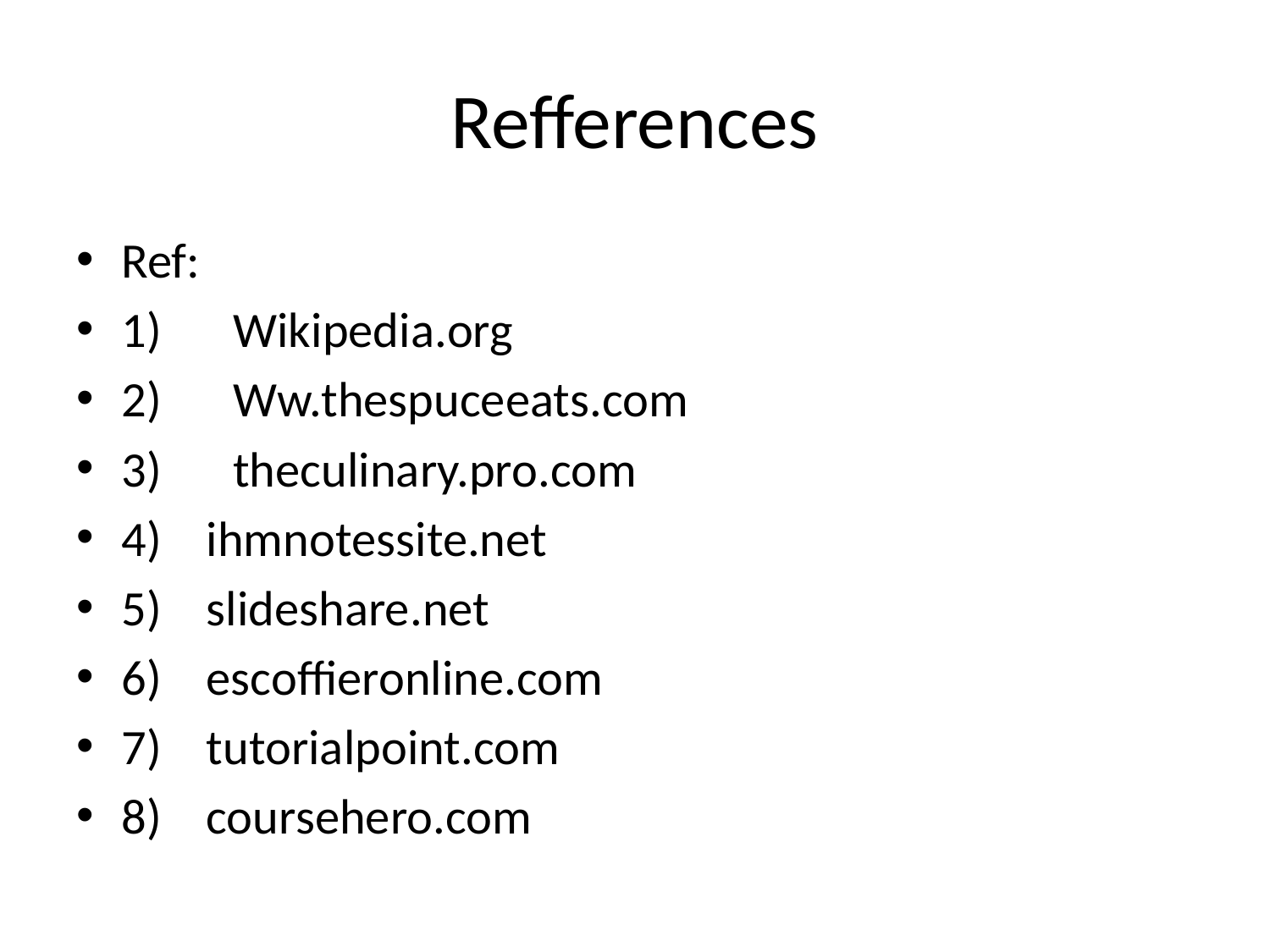

# Refferences
Ref:
1)	Wikipedia.org
2)	Ww.thespuceeats.com
3)	theculinary.pro.com
4)    ihmnotessite.net
5)    slideshare.net
6)    escoffieronline.com
7)    tutorialpoint.com
8)    coursehero.com